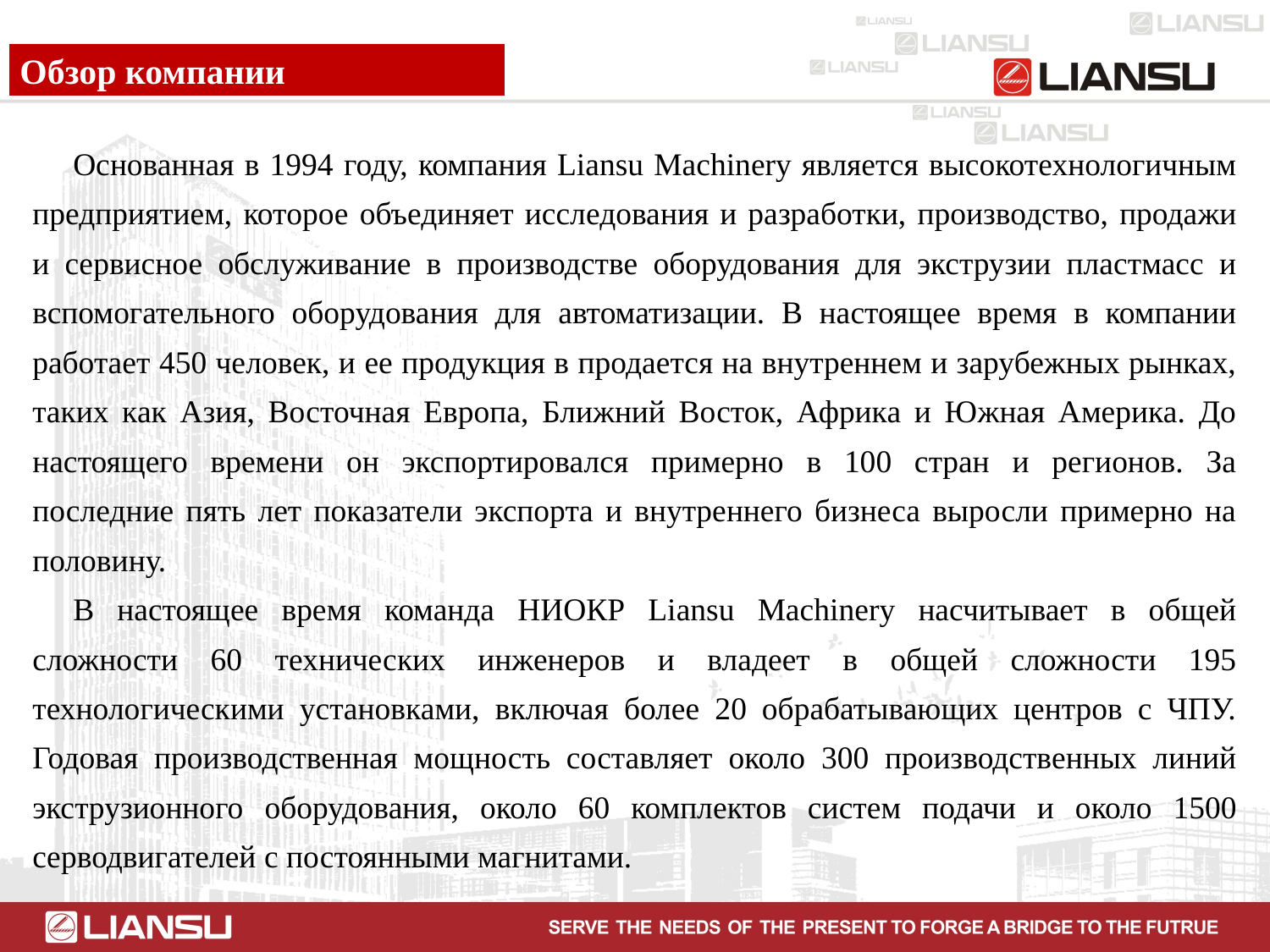

Обзор компании
Основанная в 1994 году, компания Liansu Machinery является высокотехнологичным предприятием, которое объединяет исследования и разработки, производство, продажи и сервисное обслуживание в производстве оборудования для экструзии пластмасс и вспомогательного оборудования для автоматизации. В настоящее время в компании работает 450 человек, и ее продукция в продается на внутреннем и зарубежных рынках, таких как Азия, Восточная Европа, Ближний Восток, Африка и Южная Америка. До настоящего времени он экспортировался примерно в 100 стран и регионов. За последние пять лет показатели экспорта и внутреннего бизнеса выросли примерно на половину.
В настоящее время команда НИОКР Liansu Machinery насчитывает в общей сложности 60 технических инженеров и владеет в общей сложности 195 технологическими установками, включая более 20 обрабатывающих центров с ЧПУ. Годовая производственная мощность составляет около 300 производственных линий экструзионного оборудования, около 60 комплектов систем подачи и около 1500 серводвигателей с постоянными магнитами.